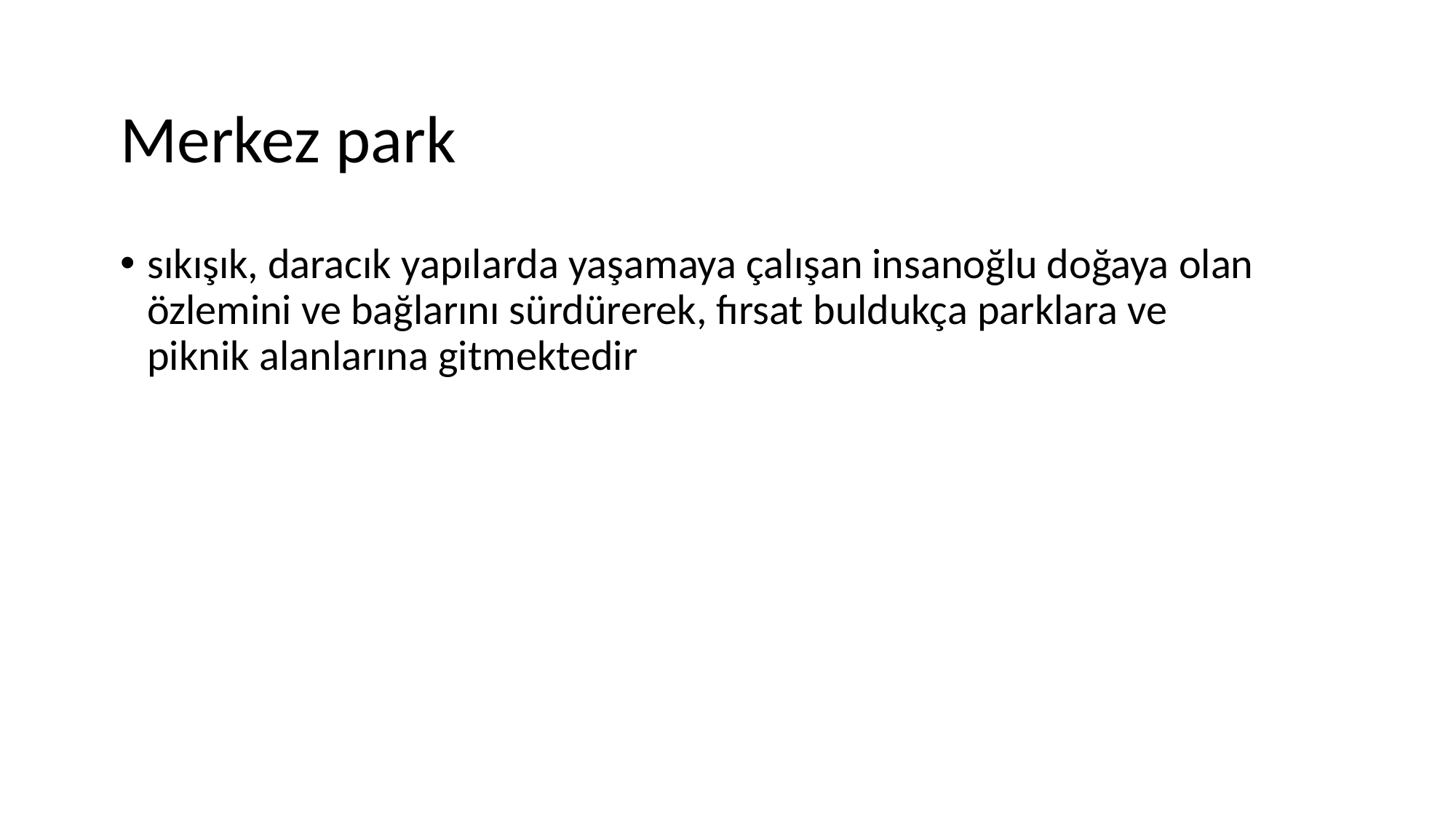

# Merkez park
sıkışık, daracık yapılarda yaşamaya çalışan insanoğlu doğaya olan özlemini ve bağlarını sürdürerek, fırsat buldukça parklara ve piknik alanlarına gitmektedir